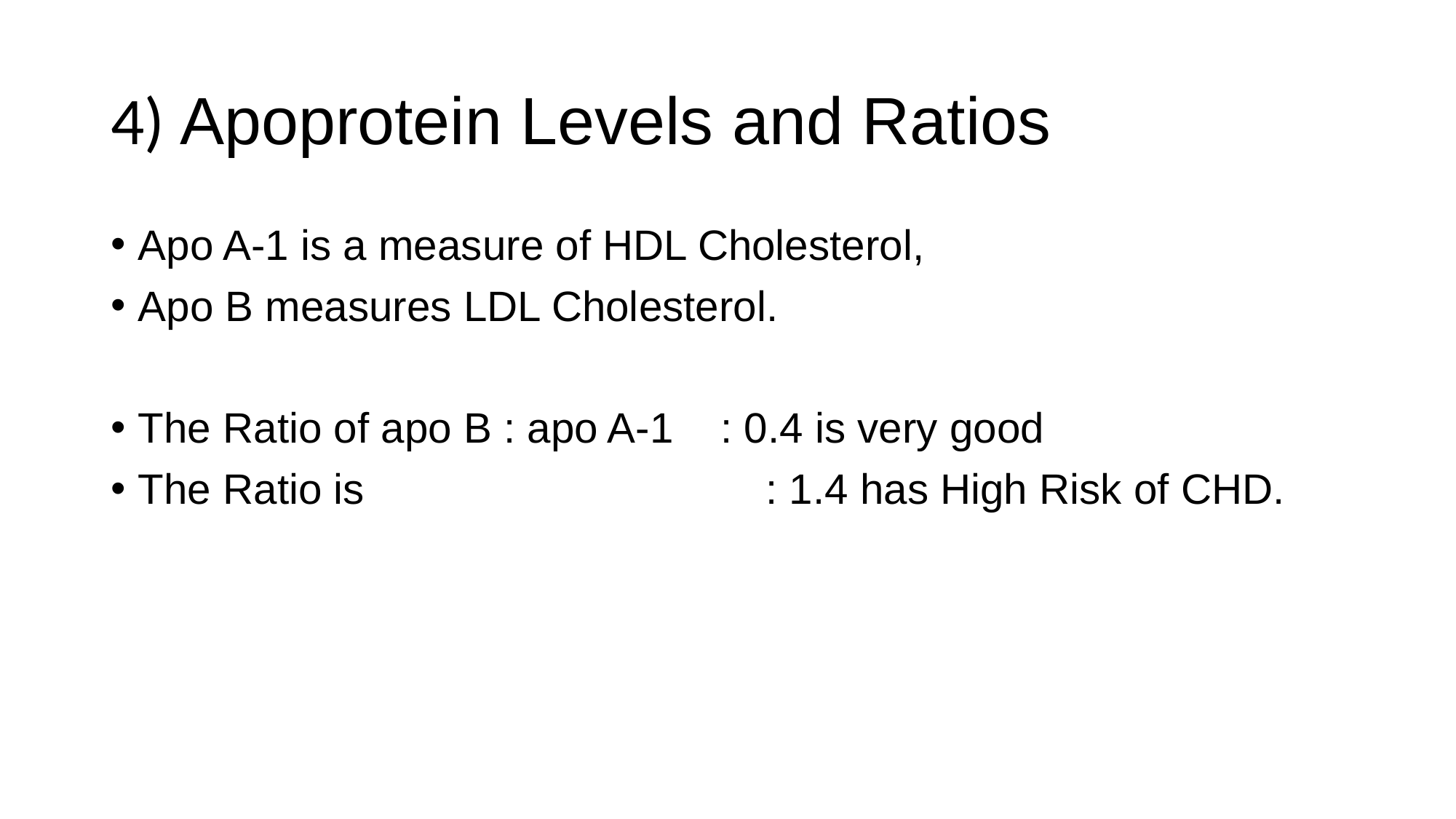

# 4) Apoprotein Levels and Ratios
Apo A-1 is a measure of HDL Cholesterol,
Apo B measures LDL Cholesterol.

The Ratio of apo B : apo A-1    : 0.4 is very good
The Ratio is                                  : 1.4 has High Risk of CHD.